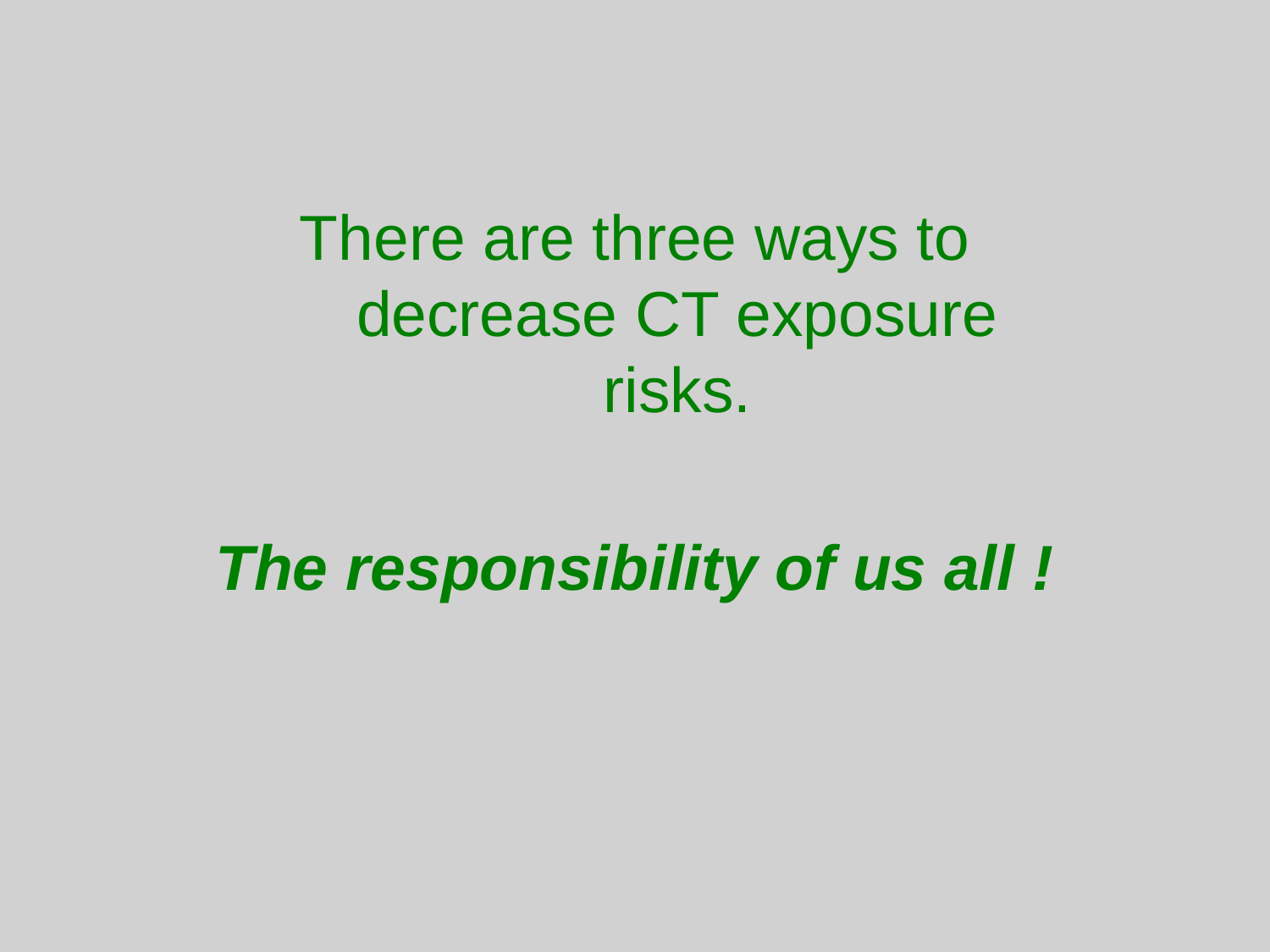

There are three ways to decrease CT exposure risks.

The responsibility of us all !